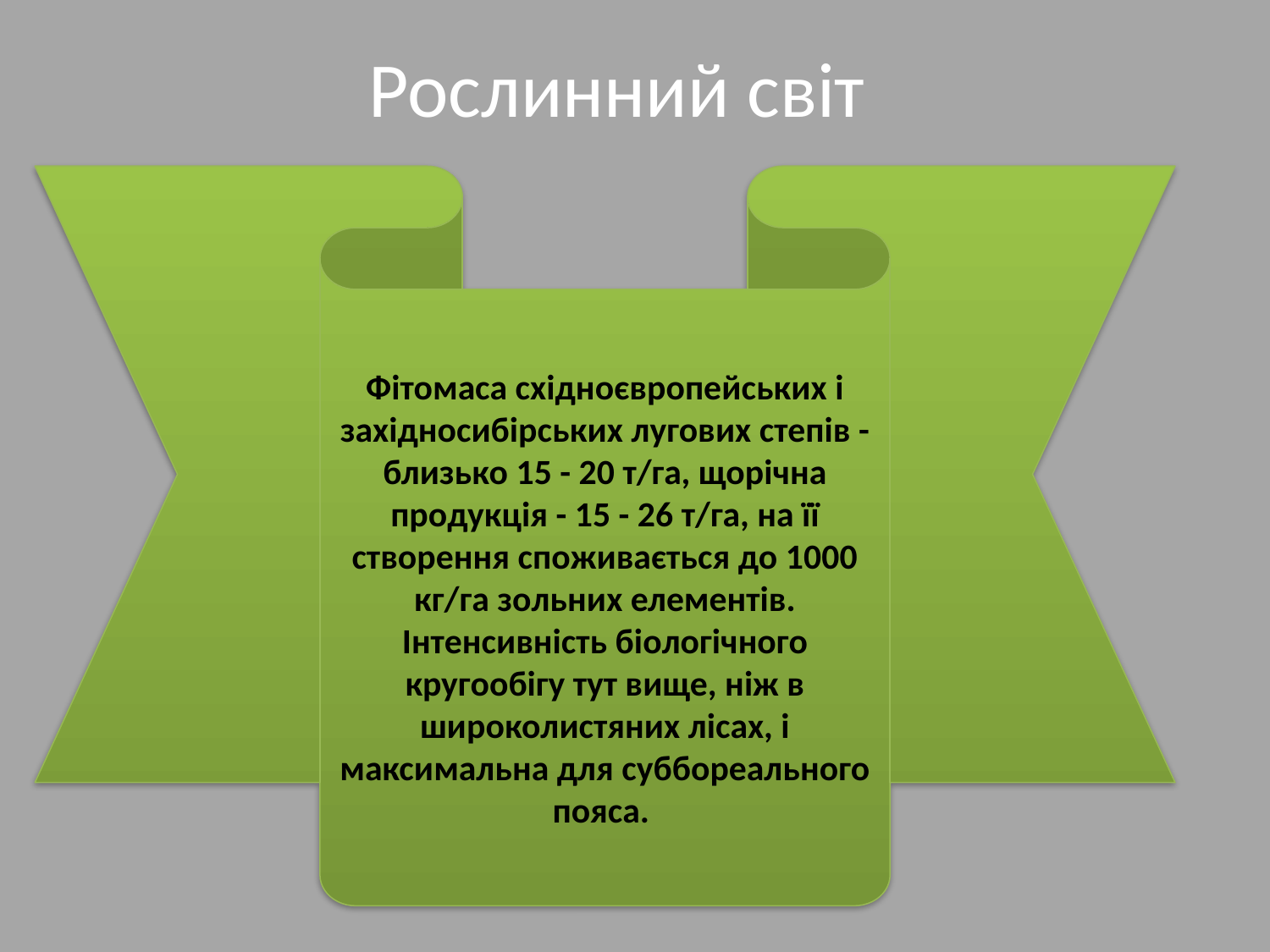

# Рослинний світ
Фітомаса східноєвропейських і західносибірських лугових степів - близько 15 - 20 т/га, щорічна продукція - 15 - 26 т/га, на її створення споживається до 1000 кг/гa зольних елементів. Інтенсивність біологічного кругообігу тут вище, ніж в широколистяних лісах, і максимальна для суббореального пояса.